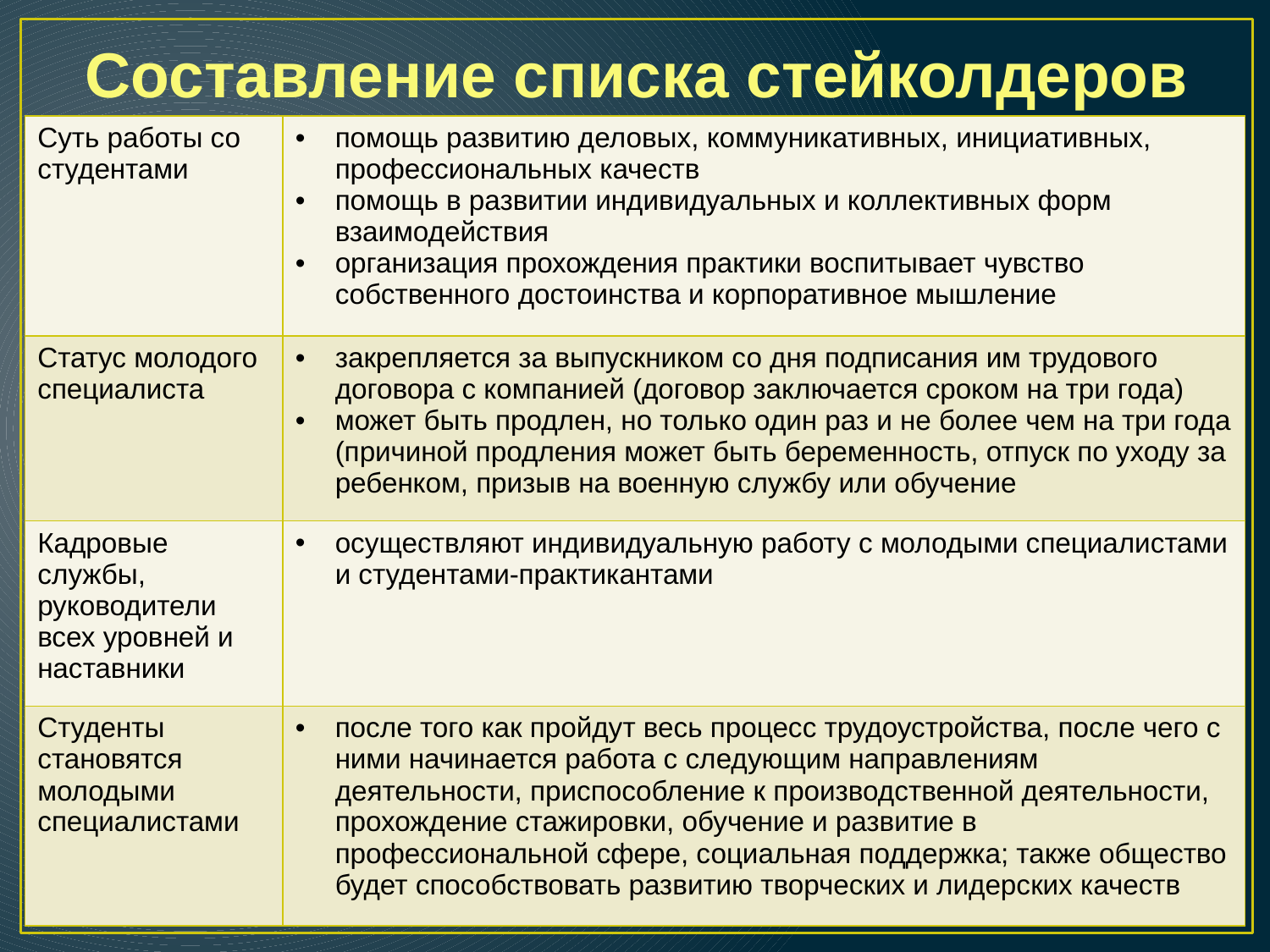

# Составление списка стейколдеров
| Суть работы со студентами | помощь развитию деловых, коммуникативных, инициативных, профессиональных качеств помощь в развитии индивидуальных и коллективных форм взаимодействия организация прохождения практики воспитывает чувство собственного достоинства и корпоративное мышление |
| --- | --- |
| Статус молодого специалиста | закрепляется за выпускником со дня подписания им трудового договора с компанией (договор заключается сроком на три года) может быть продлен, но только один раз и не более чем на три года (причиной продления может быть беременность, отпуск по уходу за ребенком, призыв на военную службу или обучение |
| Кадровые службы, руководители всех уровней и наставники | осуществляют индивидуальную работу с молодыми специалистами и студентами-практикантами |
| Студенты становятся молодыми специалистами | после того как пройдут весь процесс трудоустройства, после чего с ними начинается работа с следующим направлениям деятельности, приспособление к производственной деятельности, прохождение стажировки, обучение и развитие в профессиональной сфере, социальная поддержка; также общество будет способствовать развитию творческих и лидерских качеств |